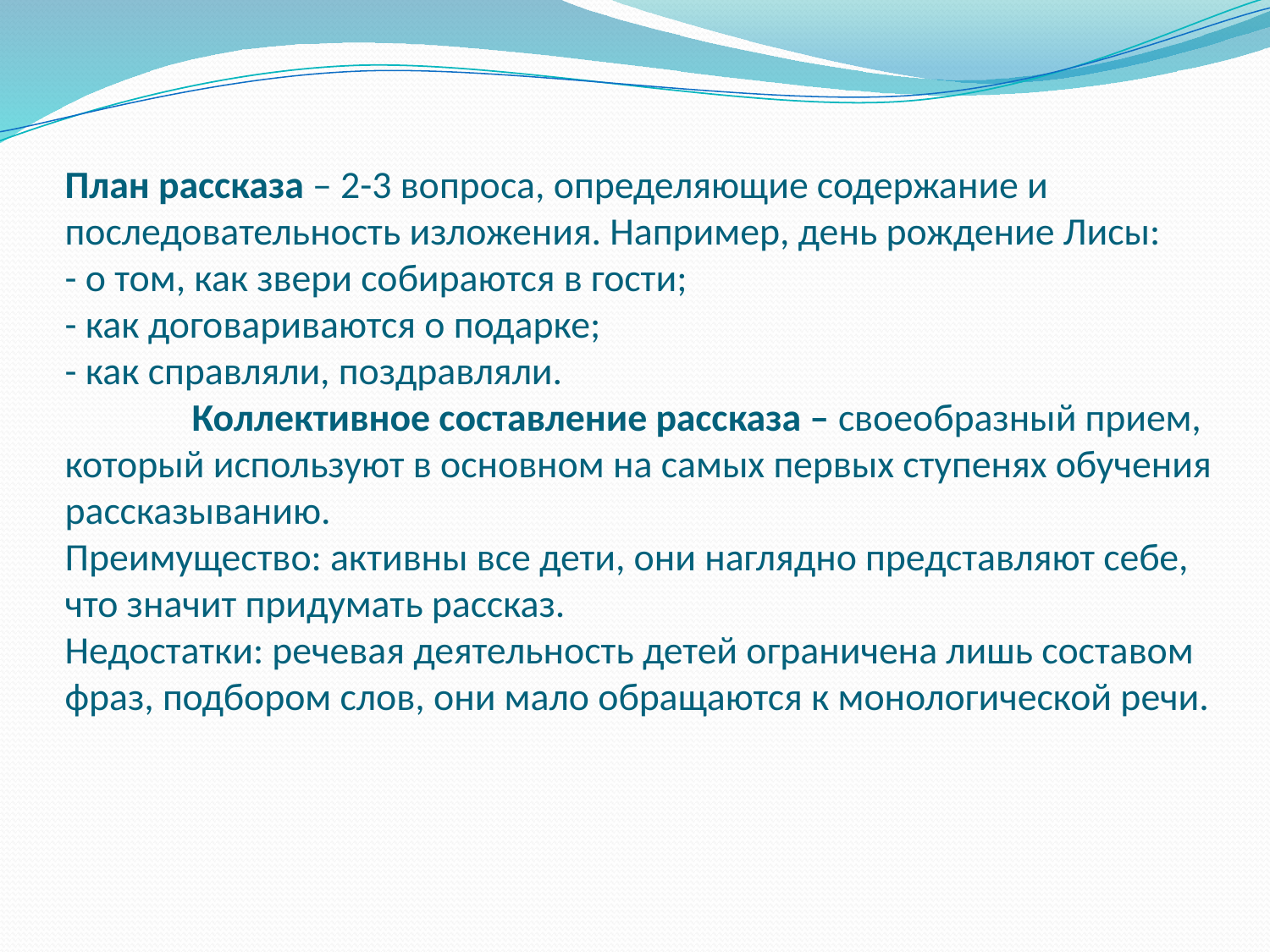

# План рассказа – 2-3 вопроса, определяющие содержание и последовательность изложения. Например, день рождение Лисы: - о том, как звери собираются в гости; - как договариваются о подарке; - как справляли, поздравляли. Коллективное составление рассказа – своеобразный прием, который используют в основном на самых первых ступенях обучения рассказыванию. Преимущество: активны все дети, они наглядно представляют себе, что значит придумать рассказ. Недостатки: речевая деятельность детей ограничена лишь составом фраз, подбором слов, они мало обращаются к монологической речи.